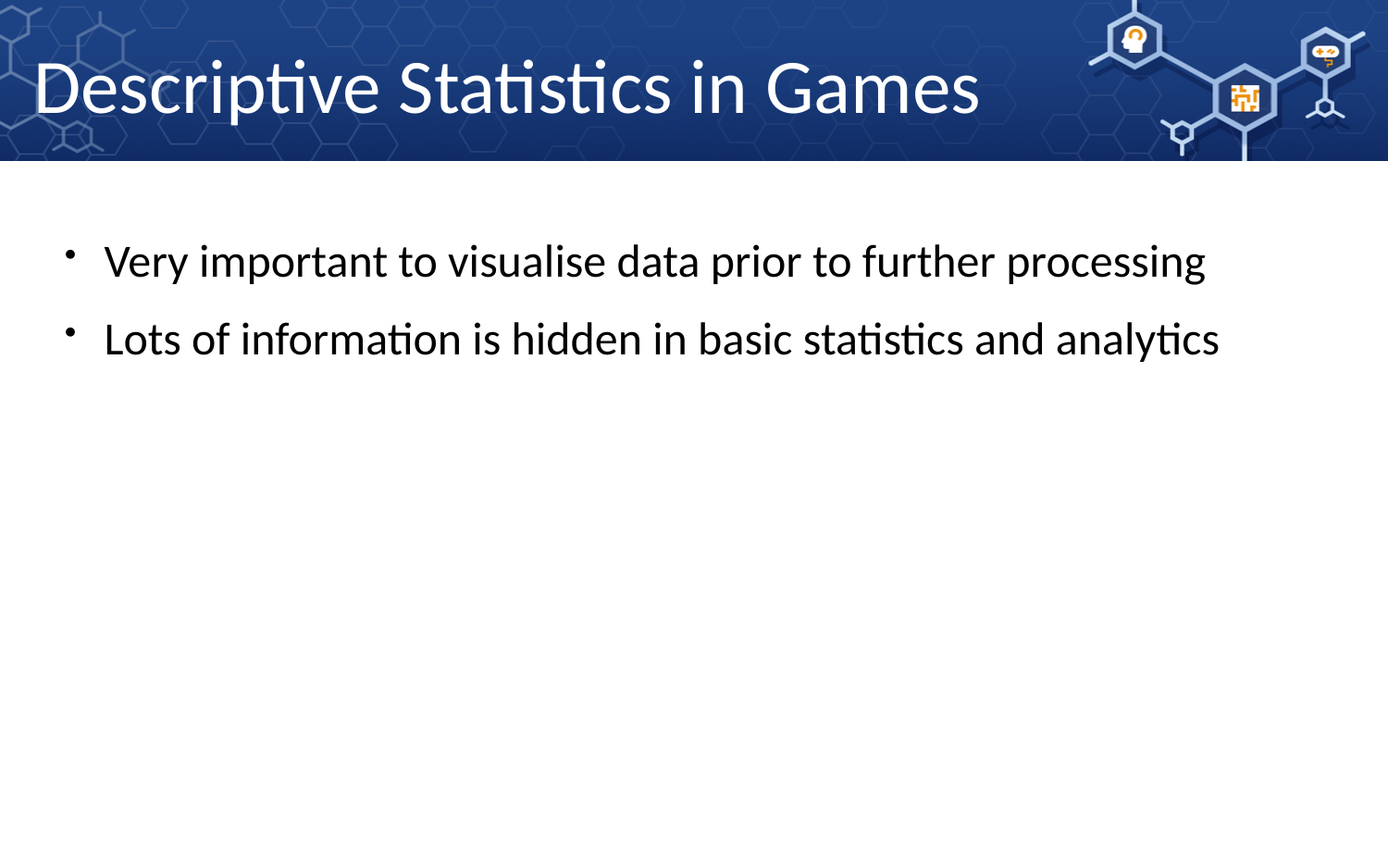

Descriptive Statistics in Games
Very important to visualise data prior to further processing
Lots of information is hidden in basic statistics and analytics